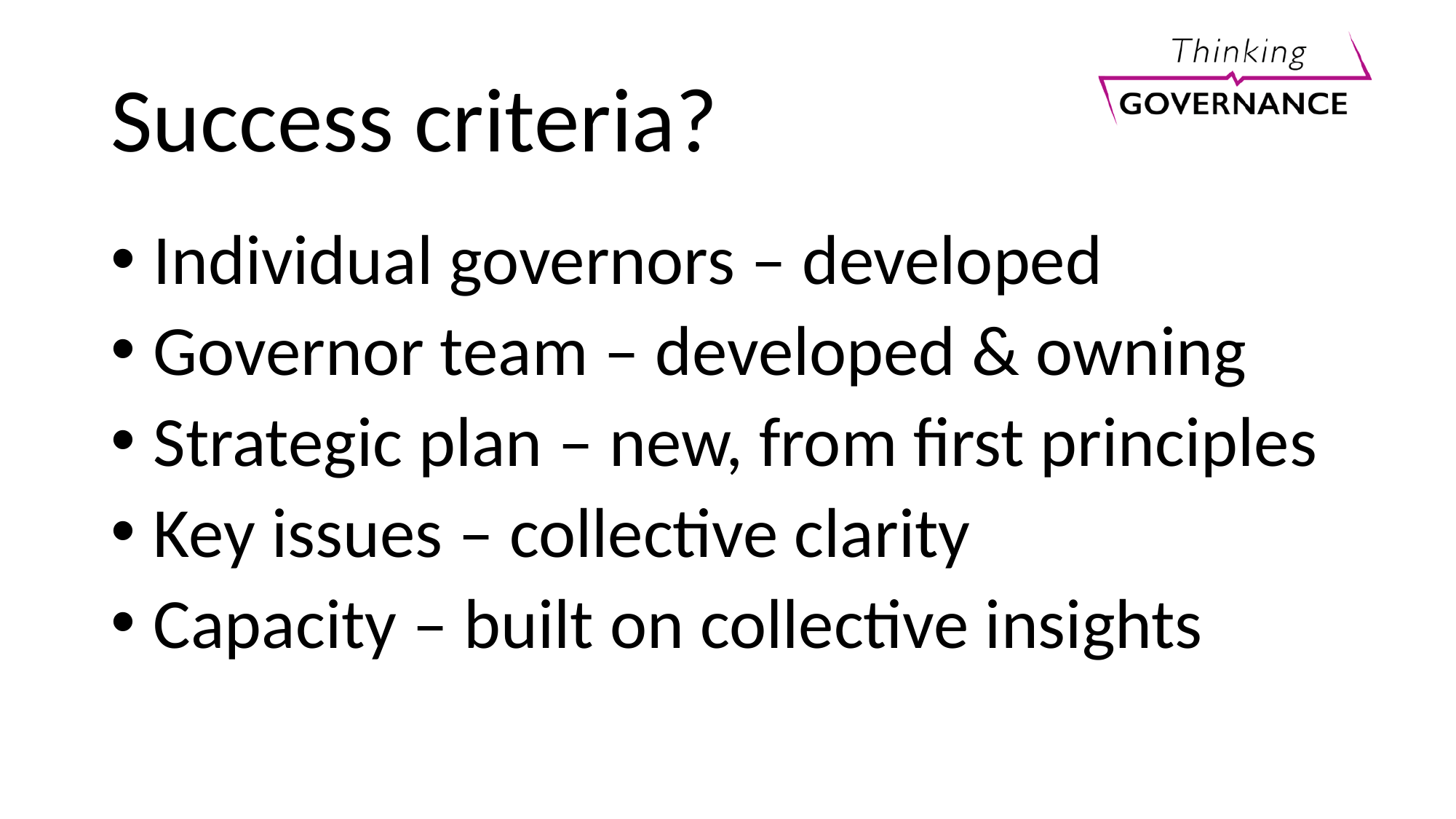

# Success criteria?
 Individual governors – developed
 Governor team – developed & owning
 Strategic plan – new, from first principles
 Key issues – collective clarity
 Capacity – built on collective insights